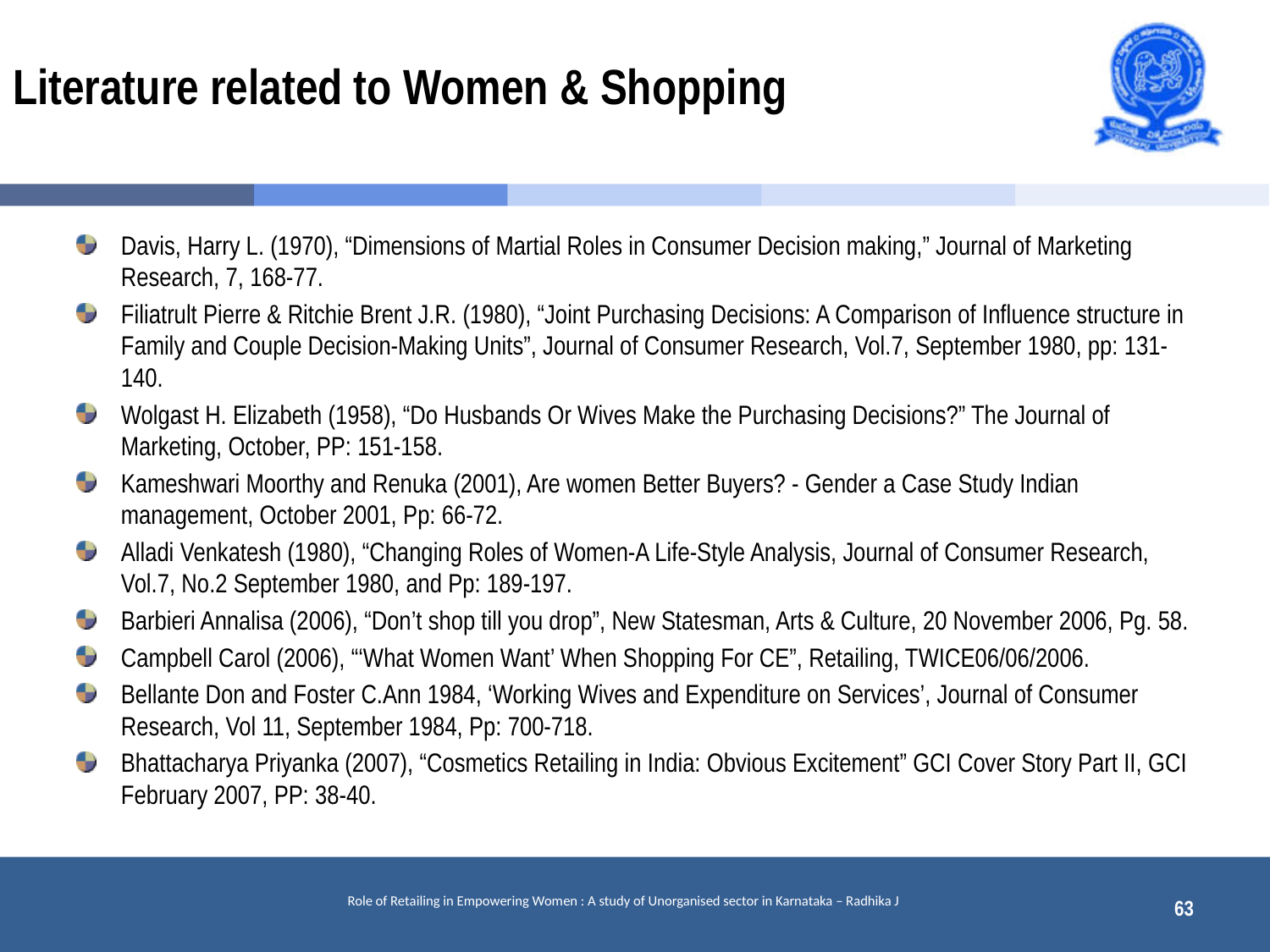

# Literature related to Women & Shopping
Davis, Harry L. (1970), “Dimensions of Martial Roles in Consumer Decision making,” Journal of Marketing Research, 7, 168-77.
Filiatrult Pierre & Ritchie Brent J.R. (1980), “Joint Purchasing Decisions: A Comparison of Influence structure in Family and Couple Decision-Making Units”, Journal of Consumer Research, Vol.7, September 1980, pp: 131-140.
Wolgast H. Elizabeth (1958), “Do Husbands Or Wives Make the Purchasing Decisions?” The Journal of Marketing, October, PP: 151-158.
Kameshwari Moorthy and Renuka (2001), Are women Better Buyers? - Gender a Case Study Indian management, October 2001, Pp: 66-72.
Alladi Venkatesh (1980), “Changing Roles of Women-A Life-Style Analysis, Journal of Consumer Research, Vol.7, No.2 September 1980, and Pp: 189-197.
Barbieri Annalisa (2006), “Don’t shop till you drop”, New Statesman, Arts & Culture, 20 November 2006, Pg. 58.
Campbell Carol (2006), “‘What Women Want’ When Shopping For CE”, Retailing, TWICE06/06/2006.
Bellante Don and Foster C.Ann 1984, ‘Working Wives and Expenditure on Services’, Journal of Consumer Research, Vol 11, September 1984, Pp: 700-718.
Bhattacharya Priyanka (2007), “Cosmetics Retailing in India: Obvious Excitement” GCI Cover Story Part II, GCI February 2007, PP: 38-40.
63